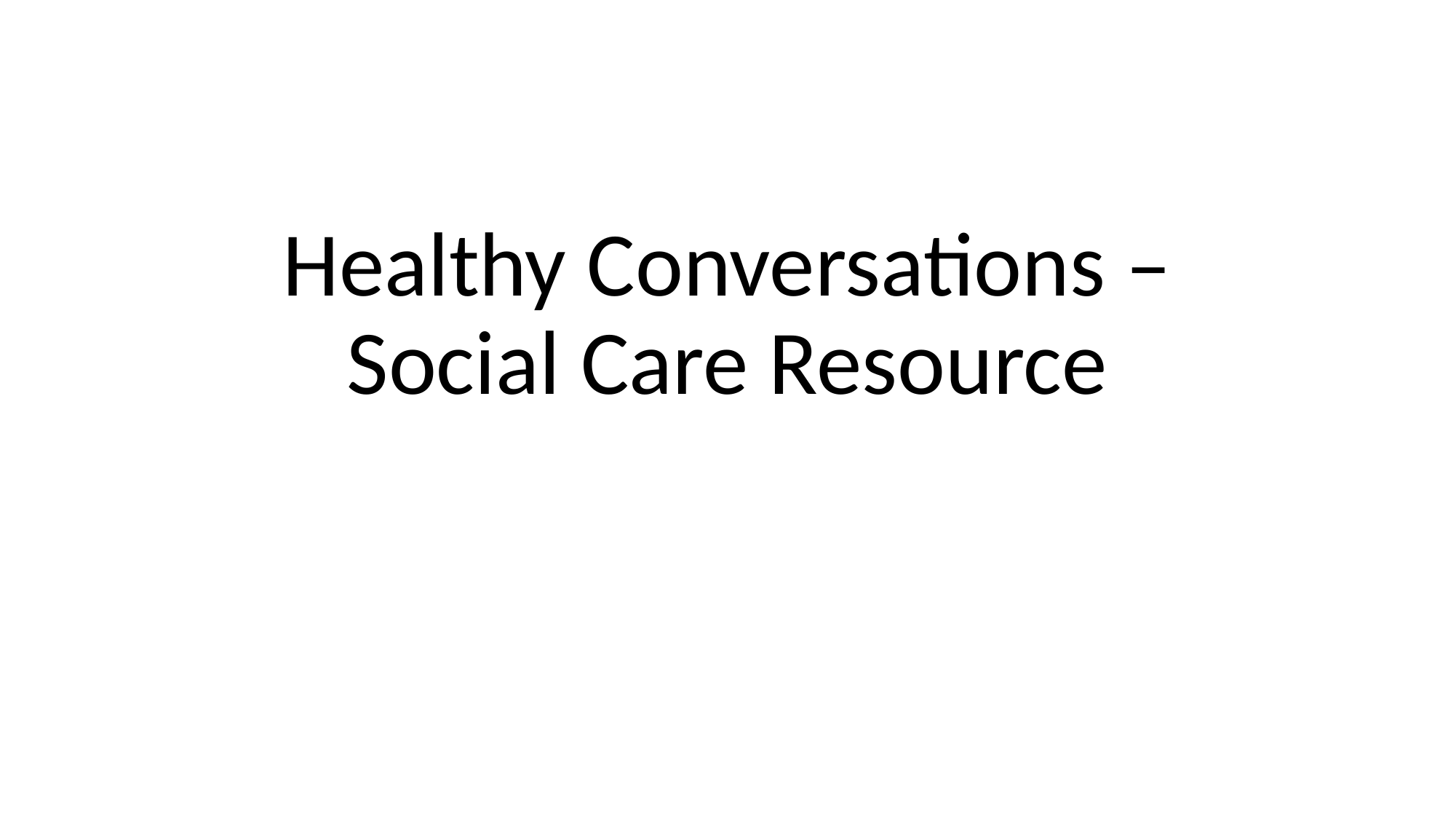

# Healthy Conversations – Social Care Resource